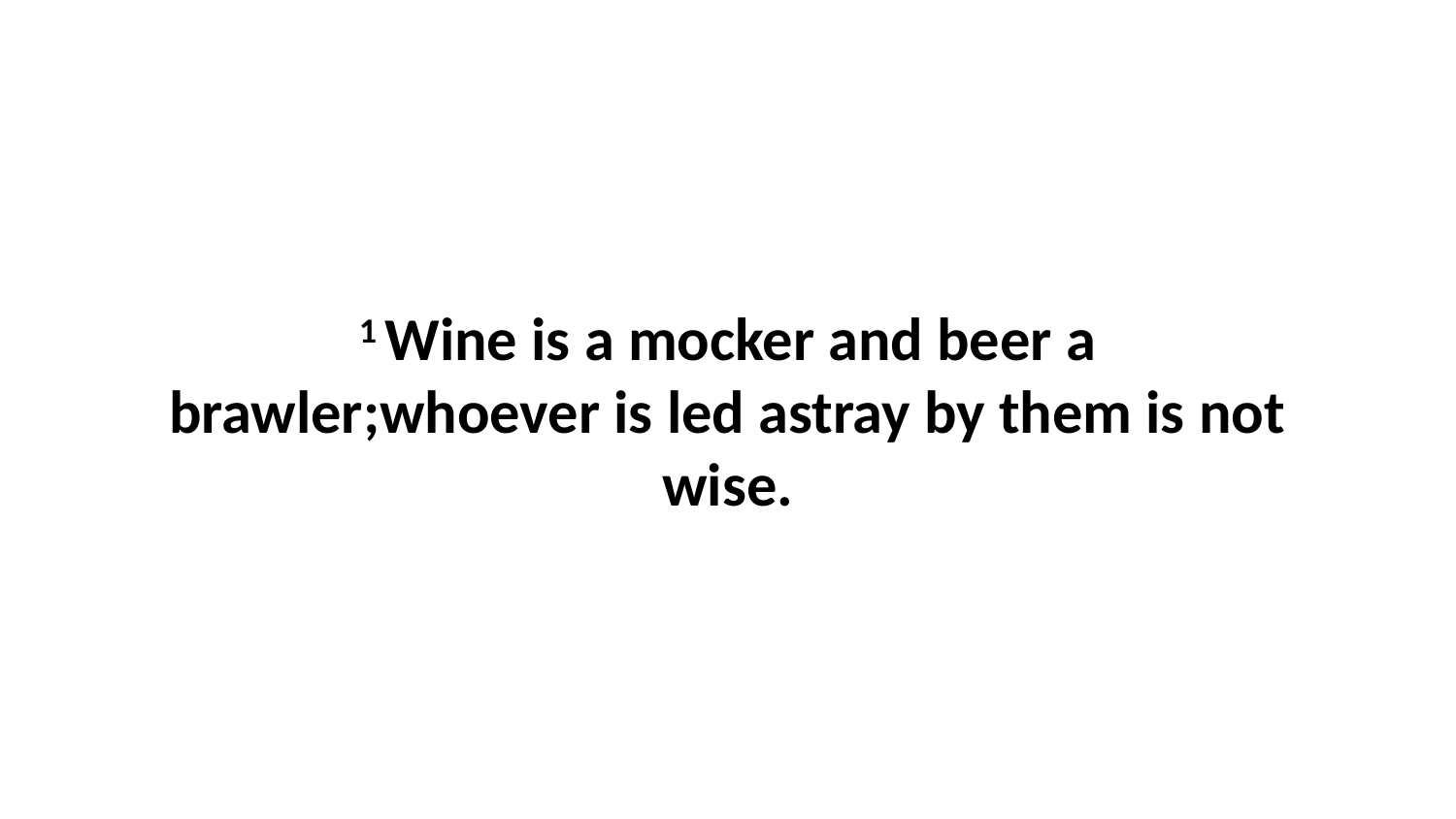

1 Wine is a mocker and beer a brawler;whoever is led astray by them is not wise.